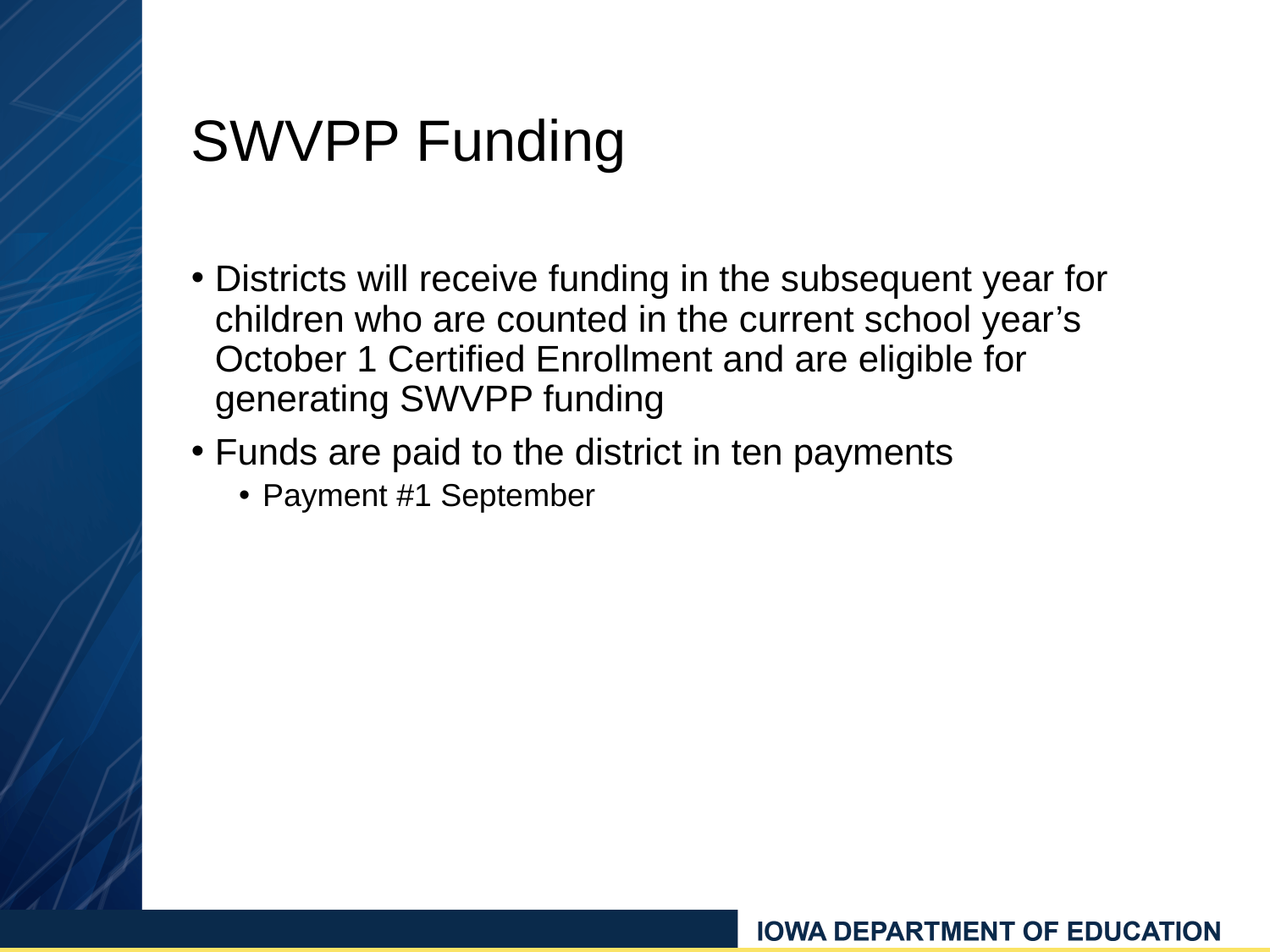

# SWVPP Funding
Districts will receive funding in the subsequent year for children who are counted in the current school year’s October 1 Certified Enrollment and are eligible for generating SWVPP funding
Funds are paid to the district in ten payments
Payment #1 September